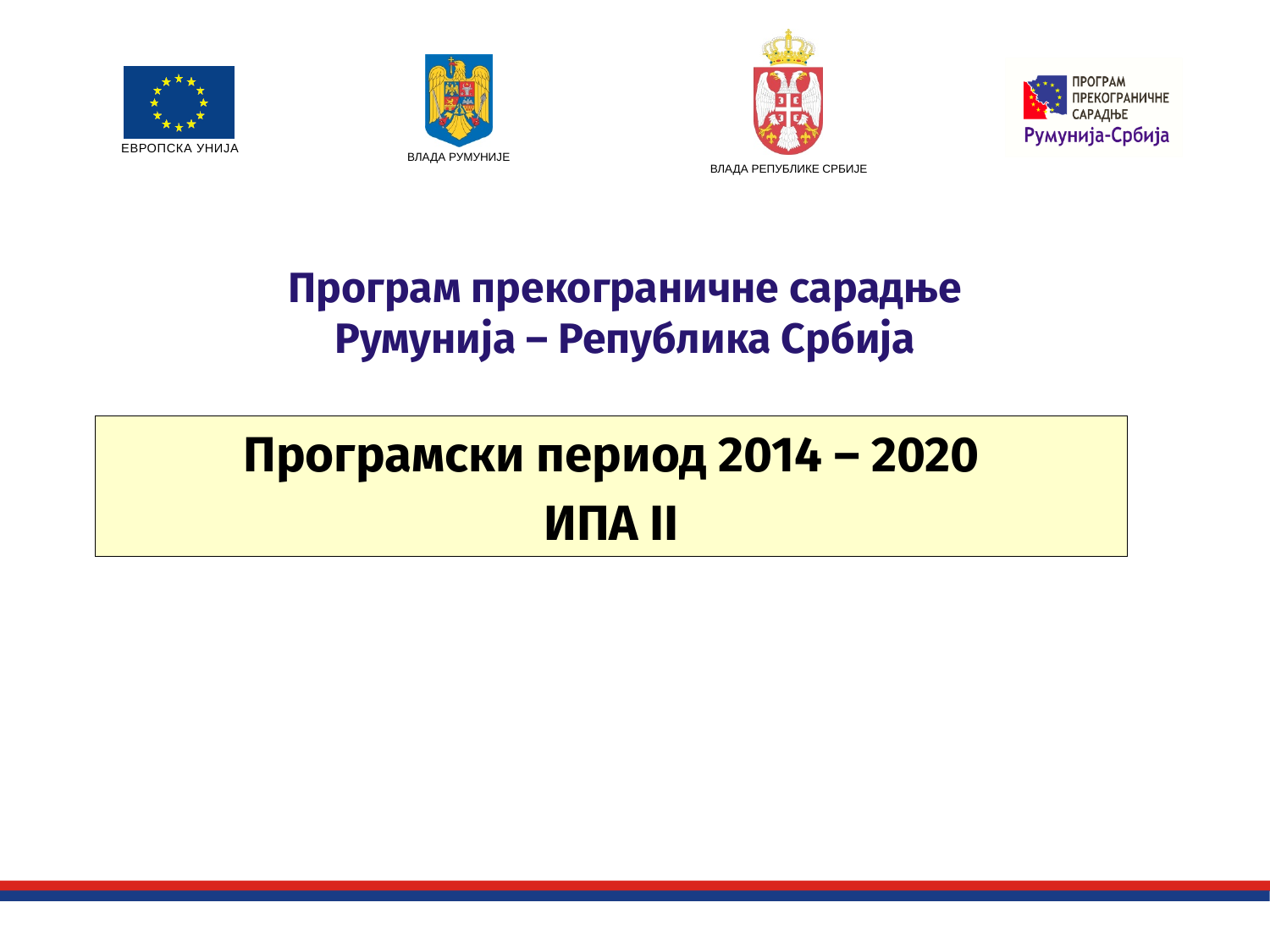

# Програм прекограничне сарадње Румунија – Република Србија
Програмски период 2014 – 2020
ИПА II